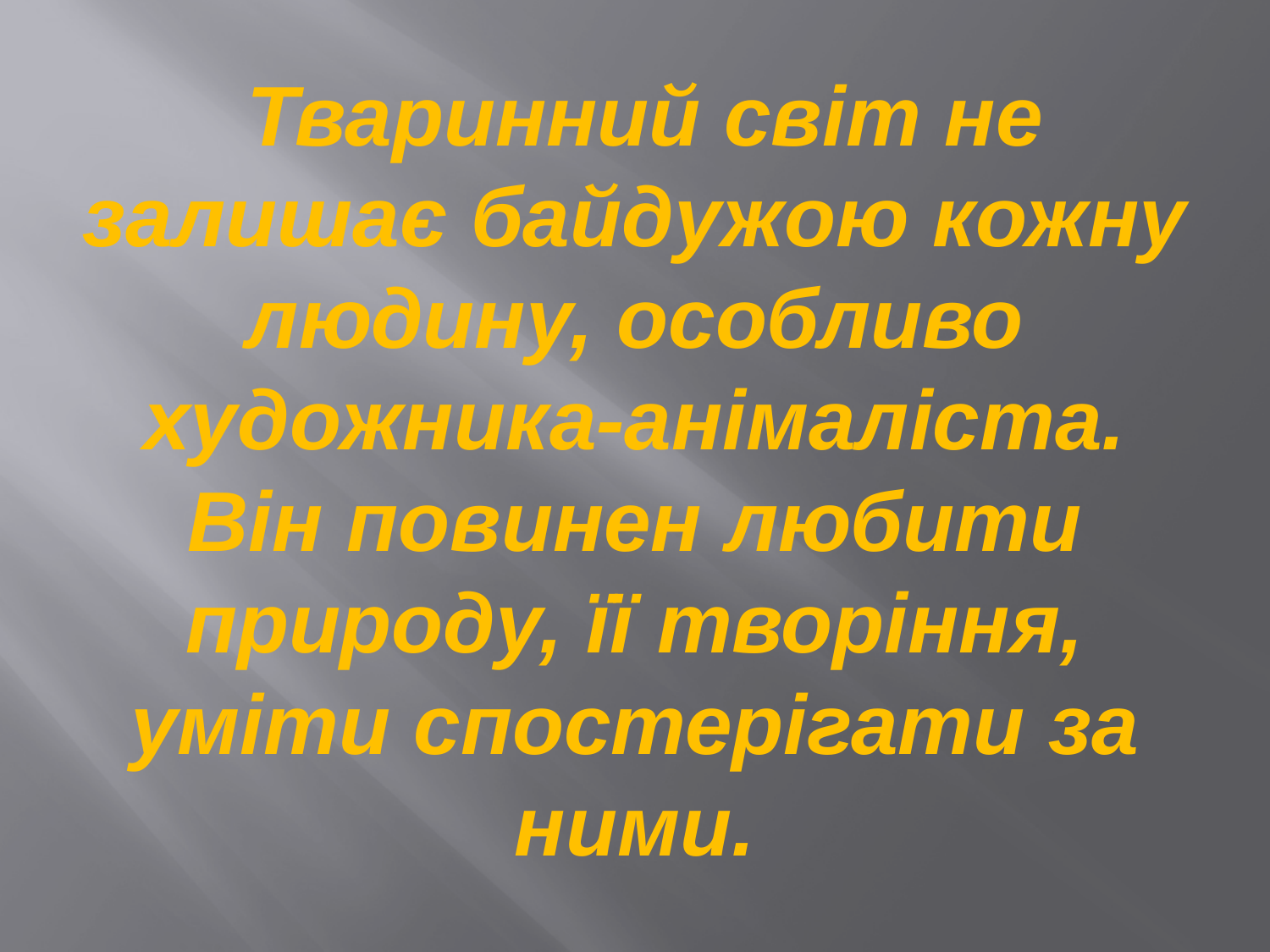

# Тваринний світ не залишає байдужою кожну людину, особливо художника-анімаліста. Він повинен любити природу, її творіння, уміти спостерігати за ними.